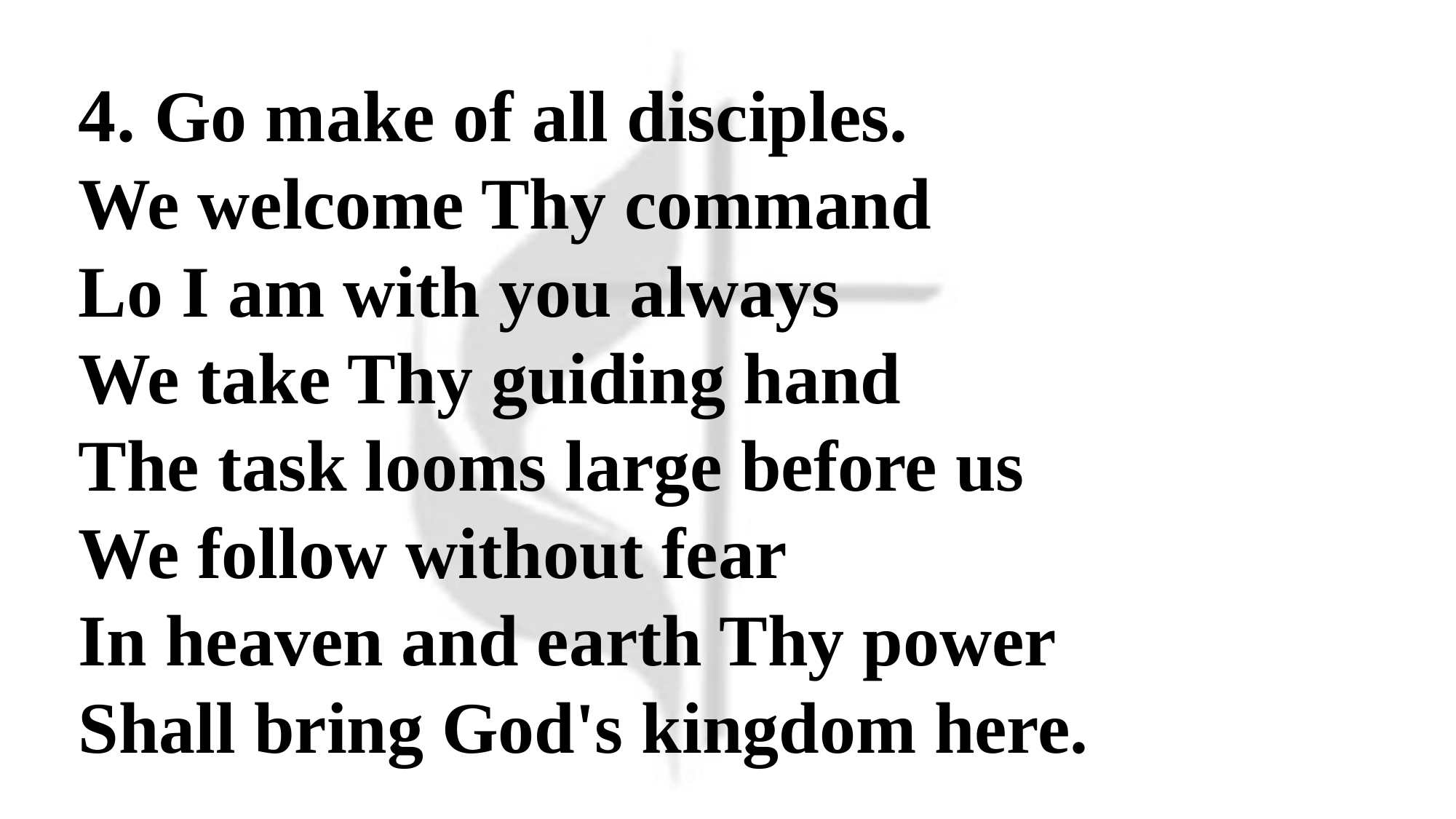

4. Go make of all disciples.
We welcome Thy command
Lo I am with you always
We take Thy guiding hand
The task looms large before us
We follow without fear
In heaven and earth Thy power
Shall bring God's kingdom here.